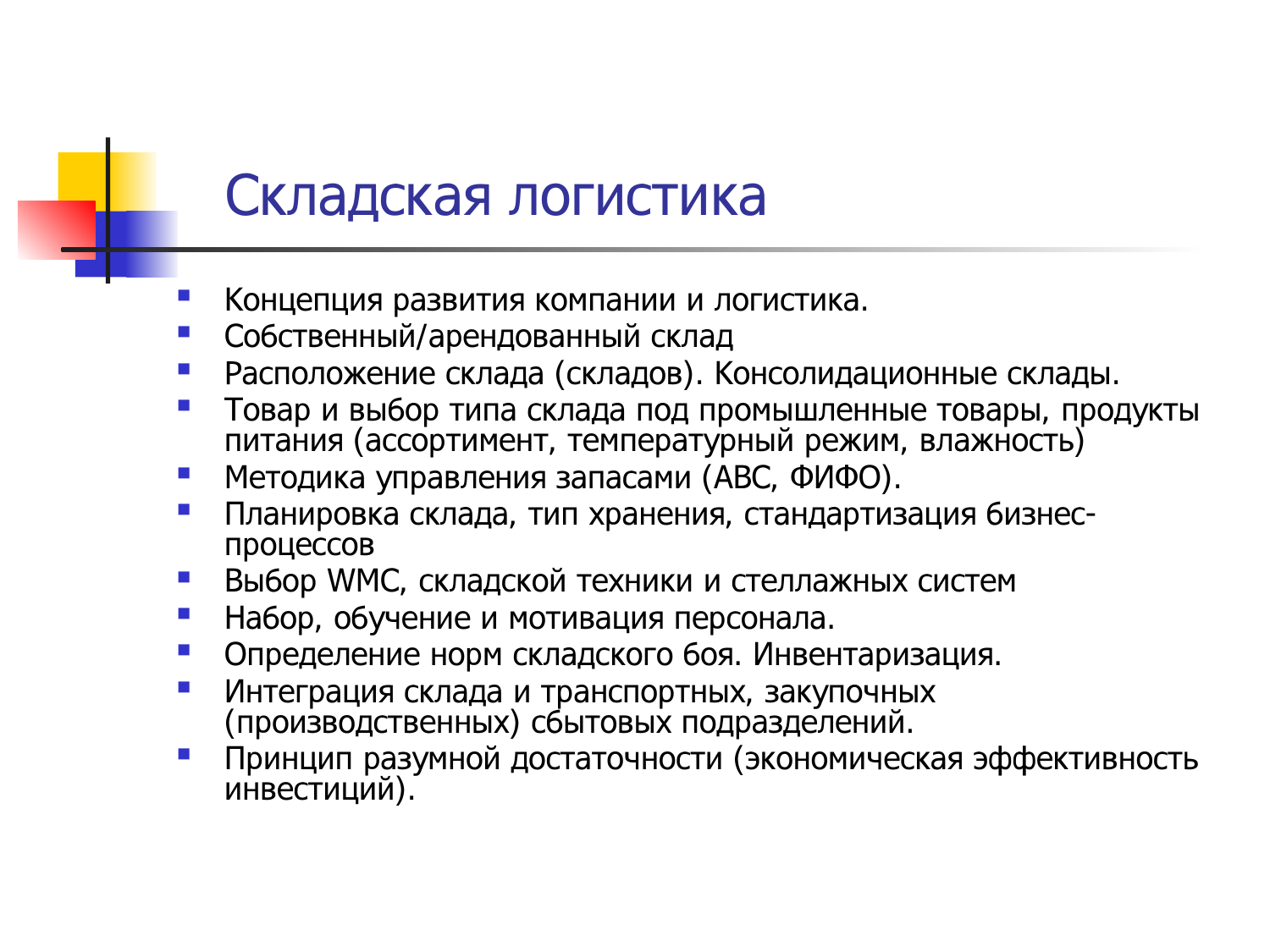

# Складская логистика
Концепция развития компании и логистика.
Собственный/арендованный склад
Расположение склада (складов). Консолидационные склады.
Товар и выбор типа склада под промышленные товары, продукты питания (ассортимент, температурный режим, влажность)
Методика управления запасами (АВС, ФИФО).
Планировка склада, тип хранения, стандартизация бизнес- процессов
Выбор WMC, складской техники и стеллажных систем
Набор, обучение и мотивация персонала.
Определение норм складского боя. Инвентаризация.
Интеграция склада и транспортных, закупочных (производственных) сбытовых подразделений.
Принцип разумной достаточности (экономическая эффективность инвестиций).